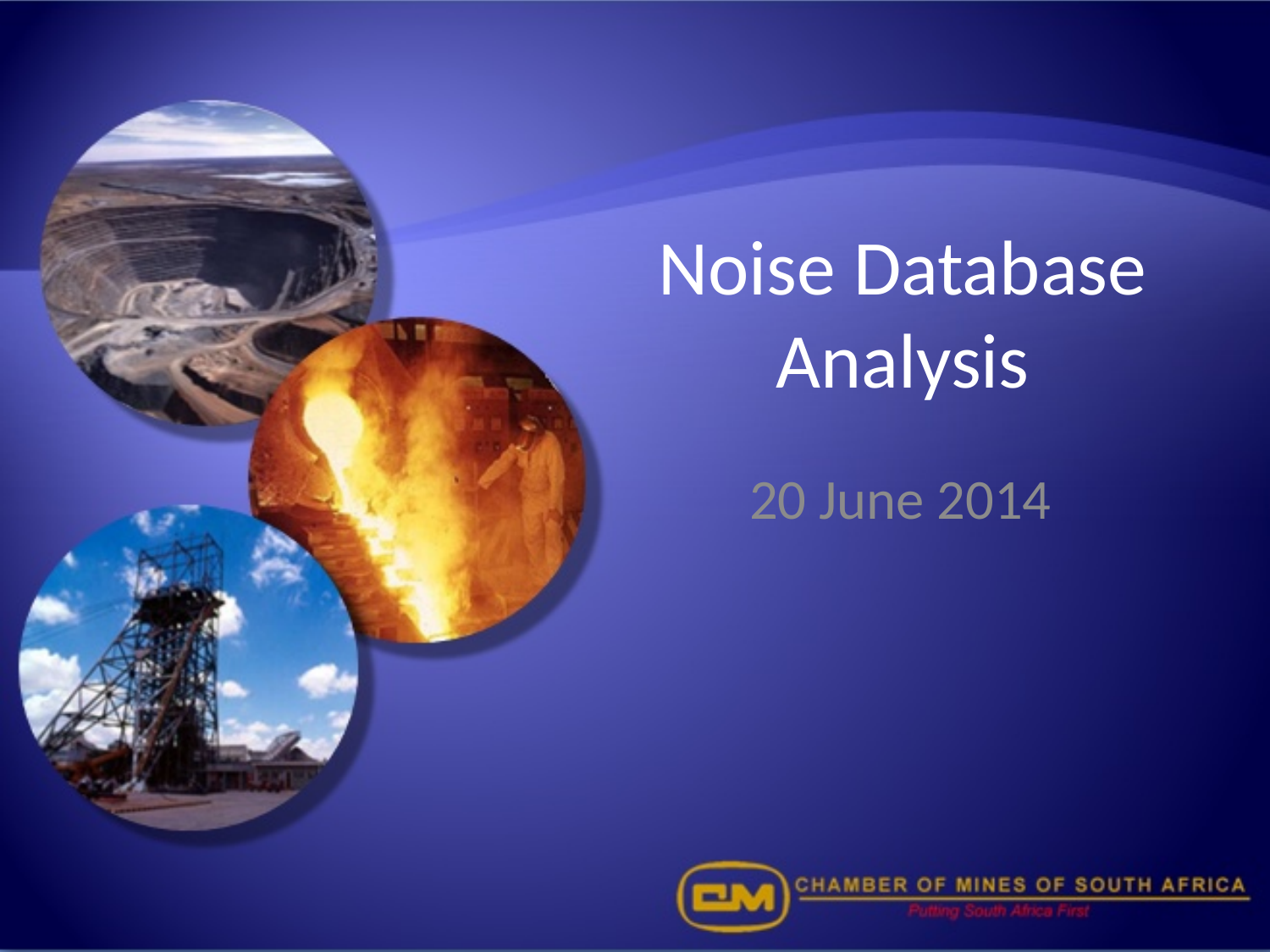

# Noise Database Analysis
20 June 2014